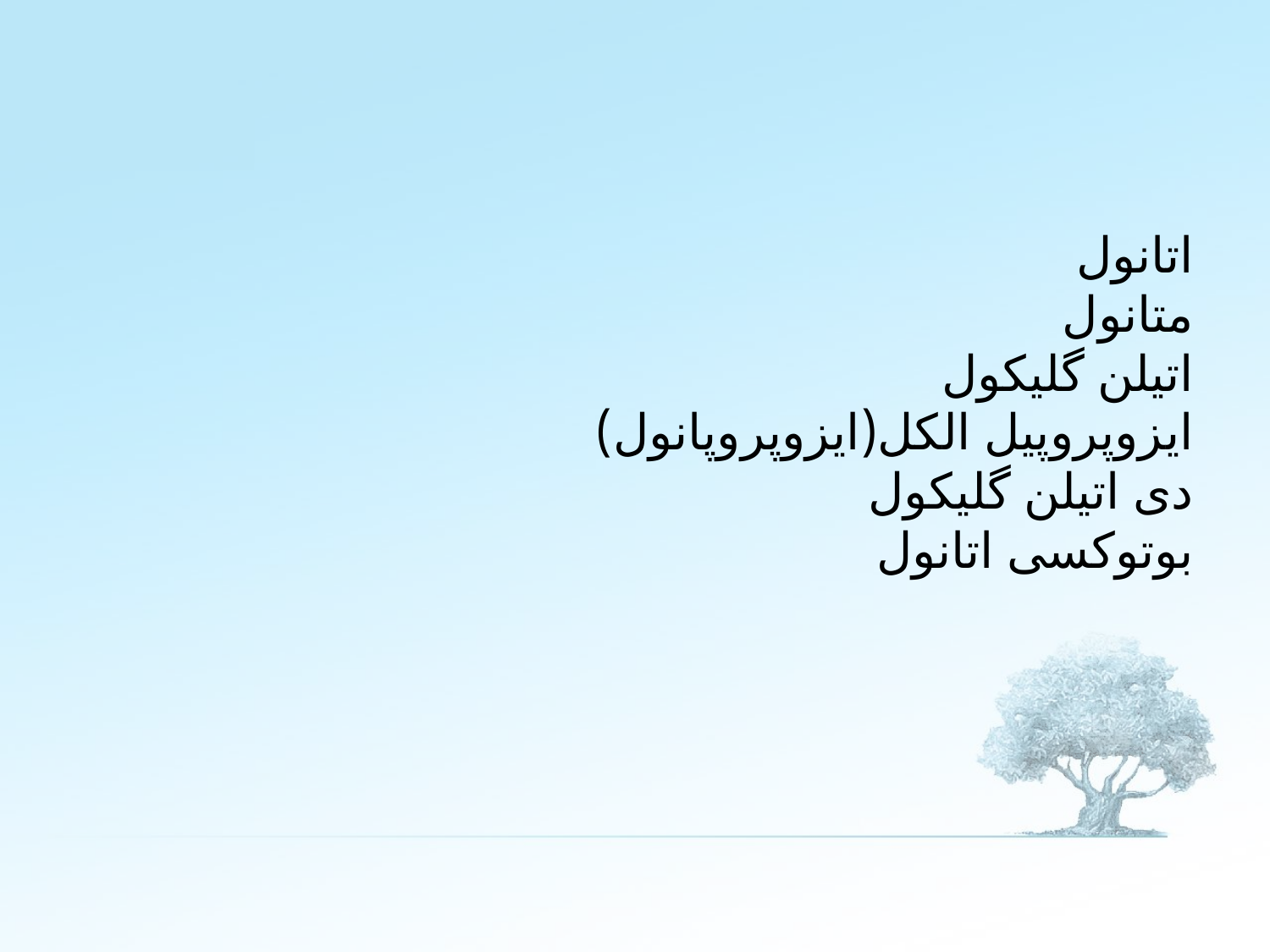

# اتانول متانول اتیلن گلیکول ایزوپروپیل الکل(ایزوپروپانول) دی اتیلن گلیکول بوتوکسی اتانول